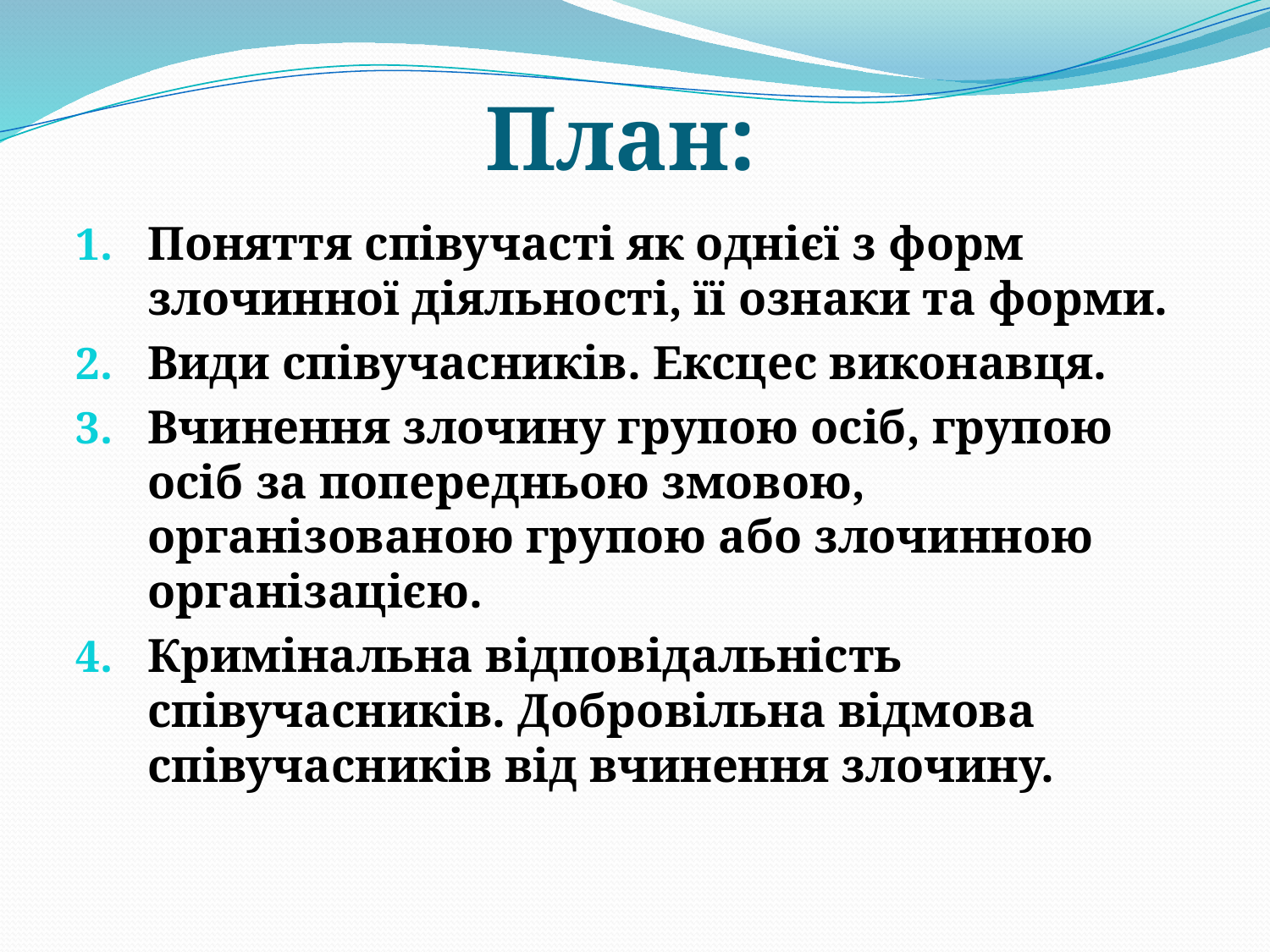

# План:
Поняття співучасті як однієї з форм злочинної діяльності, її ознаки та форми.
Види співучасників. Ексцес виконавця.
Вчинення злочину групою осіб, групою осіб за попередньою змовою, організованою групою або злочинною організацією.
Кримінальна відповідальність співучасників. Добровільна відмова співучасників від вчинення злочину.